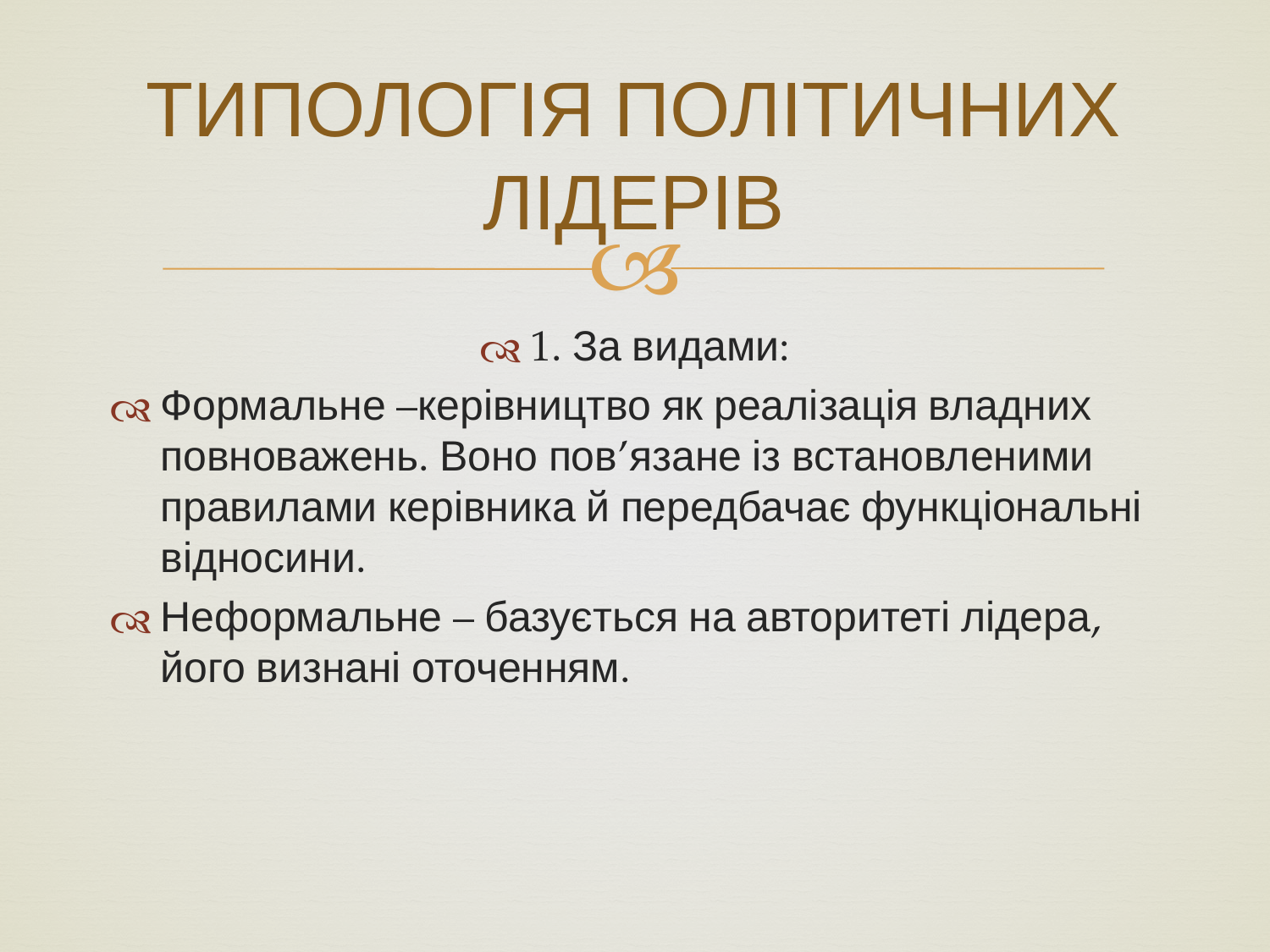

# ТИПОЛОГІЯ ПОЛІТИЧНИХ ЛІДЕРІВ
1. За видами:
Формальне –керівництво як реалізація владних повноважень. Воно пов’язане із встановленими правилами керівника й передбачає функціональні відносини.
Неформальне – базується на авторитеті лідера, його визнані оточенням.